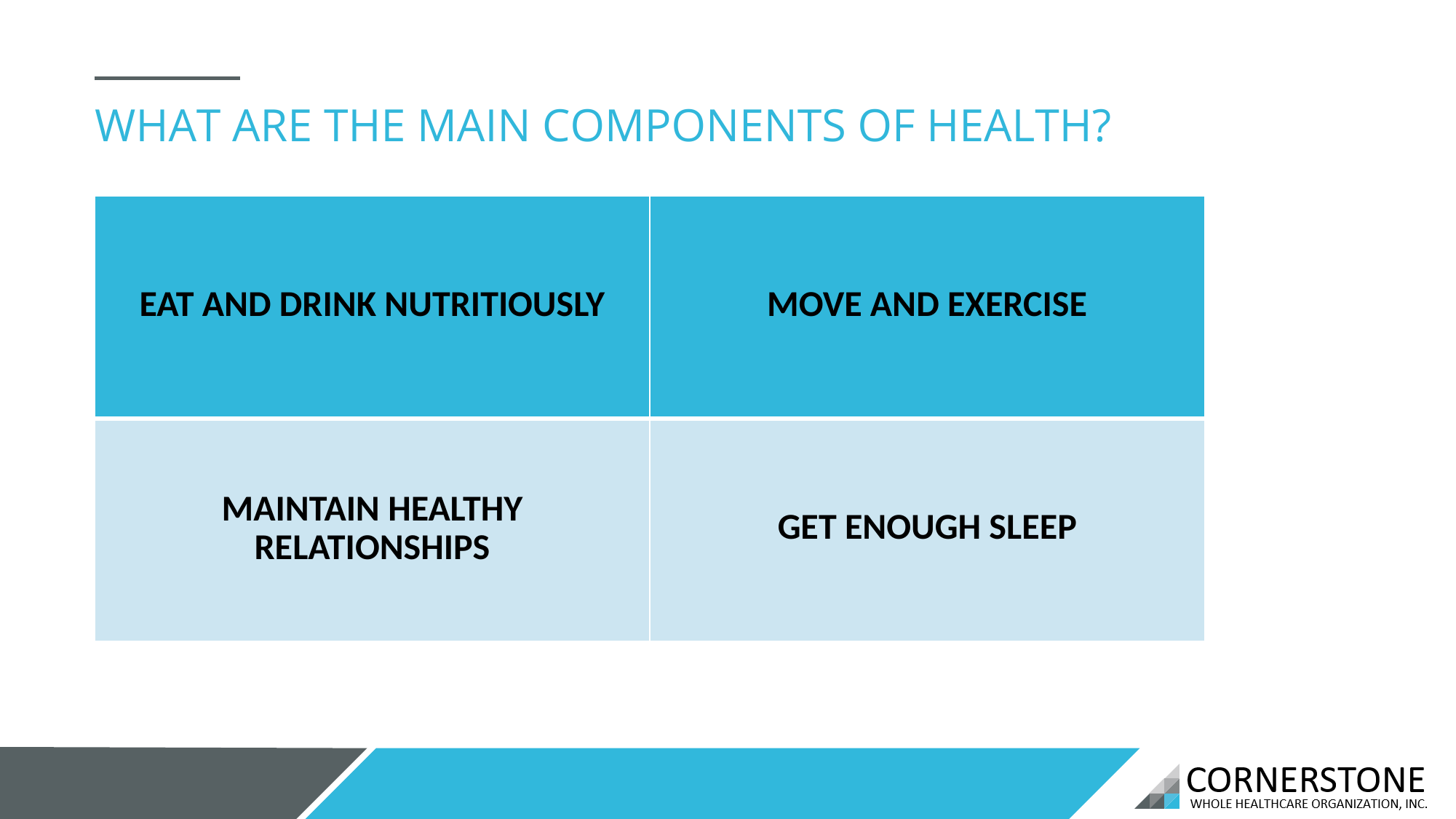

WHAT ARE THE MAIN COMPONENTS OF HEALTH?
| EAT AND DRINK NUTRITIOUSLY | MOVE AND EXERCISE |
| --- | --- |
| MAINTAIN HEALTHY RELATIONSHIPS | GET ENOUGH SLEEP |